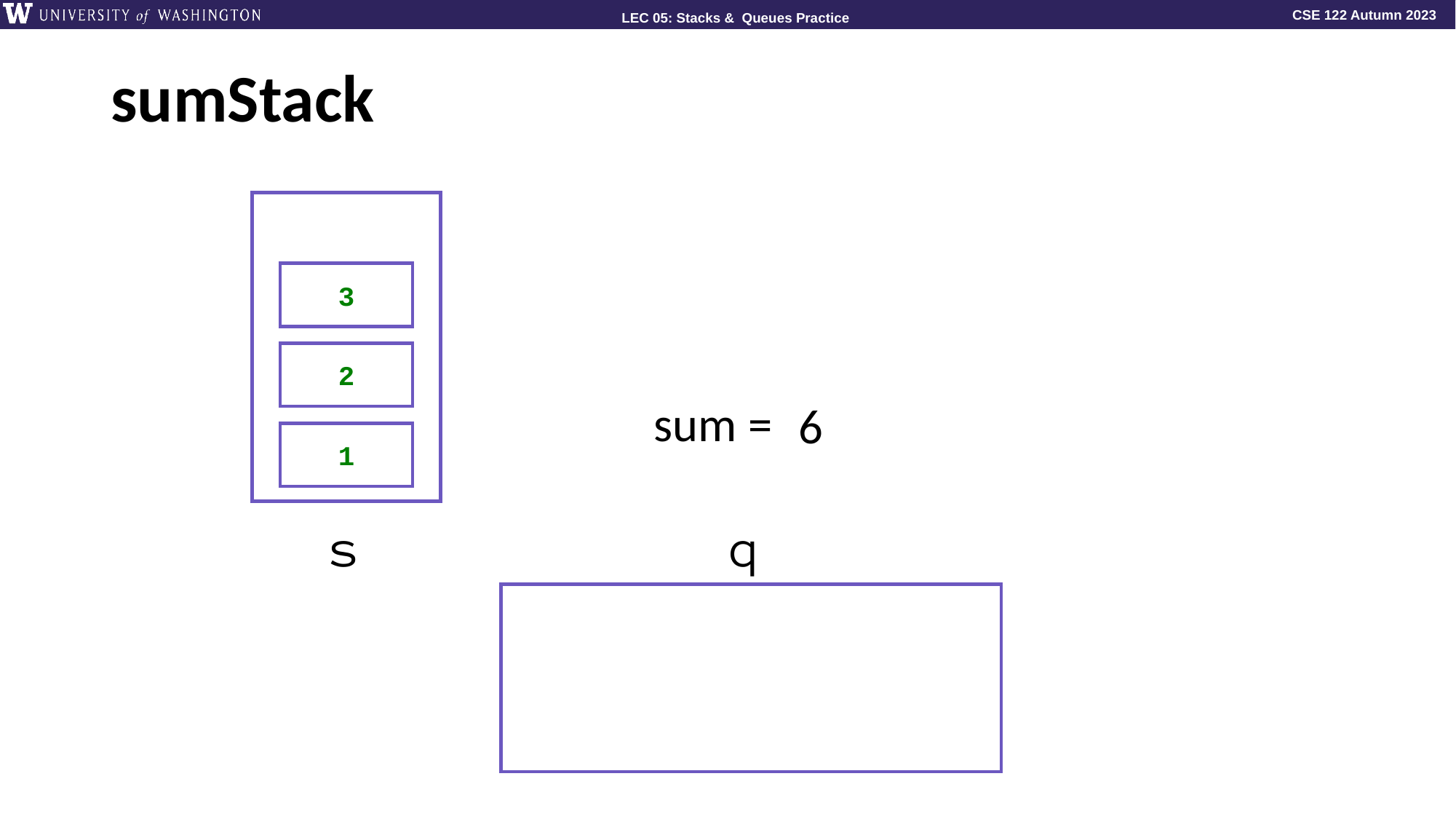

# sumStack

3
2
sum =
5
6
3
1

s
q